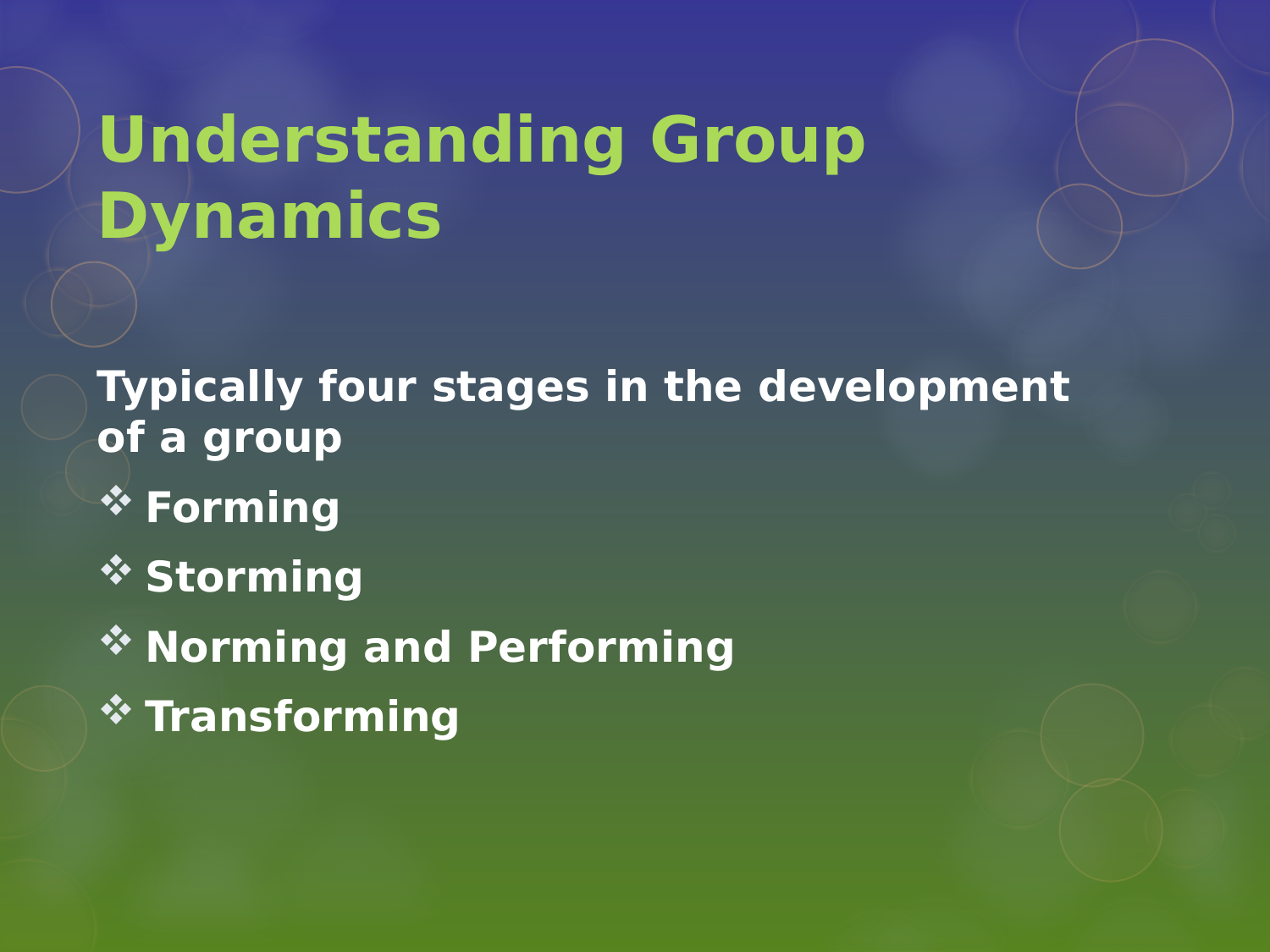

# Understanding Group Dynamics
Typically four stages in the development of a group
Forming
Storming
Norming and Performing
Transforming